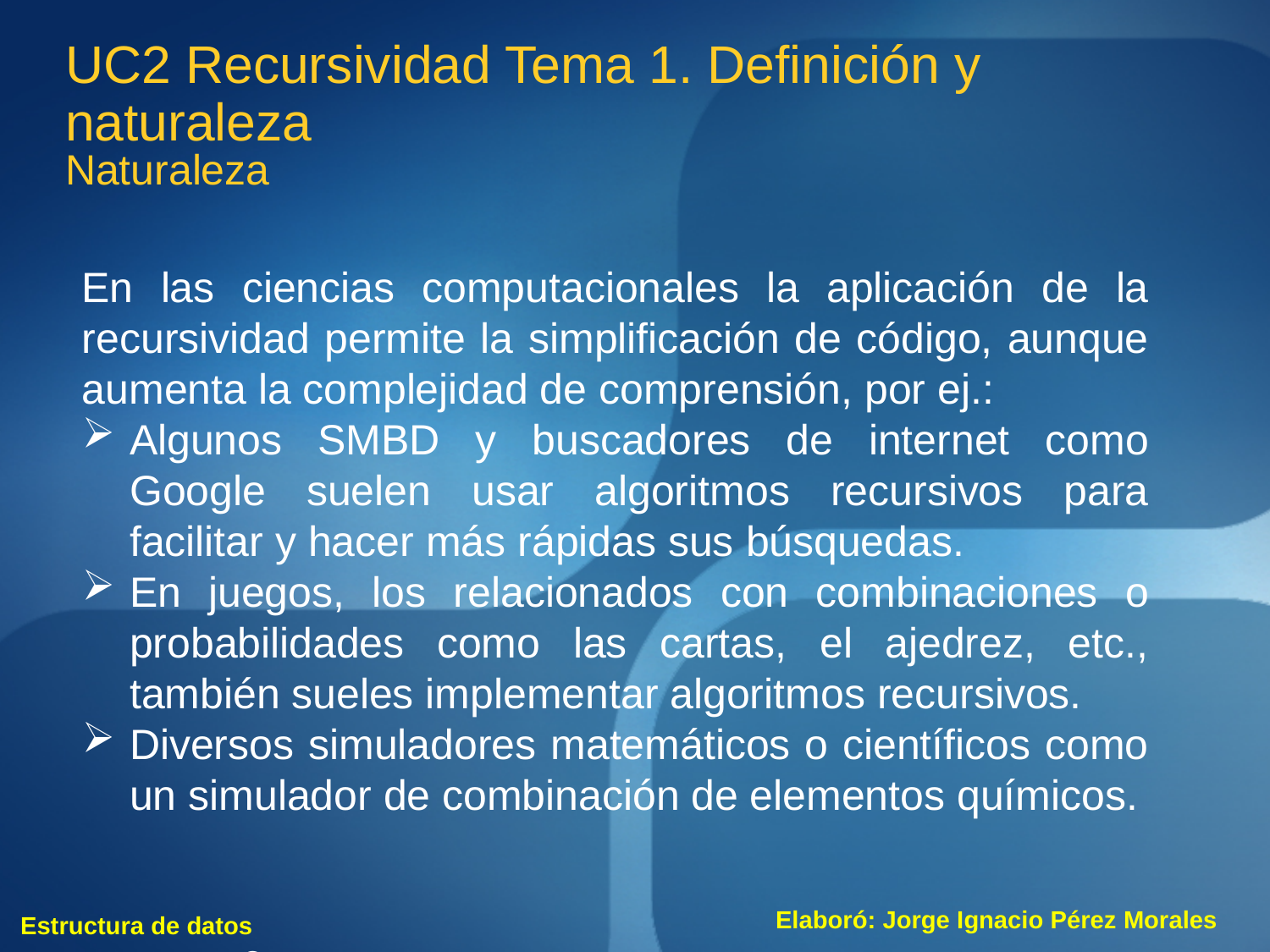

UC2 Recursividad Tema 1. Definición y naturaleza
Naturaleza
En las ciencias computacionales la aplicación de la recursividad permite la simplificación de código, aunque aumenta la complejidad de comprensión, por ej.:
Algunos SMBD y buscadores de internet como Google suelen usar algoritmos recursivos para facilitar y hacer más rápidas sus búsquedas.
En juegos, los relacionados con combinaciones o probabilidades como las cartas, el ajedrez, etc., también sueles implementar algoritmos recursivos.
Diversos simuladores matemáticos o científicos como un simulador de combinación de elementos químicos.